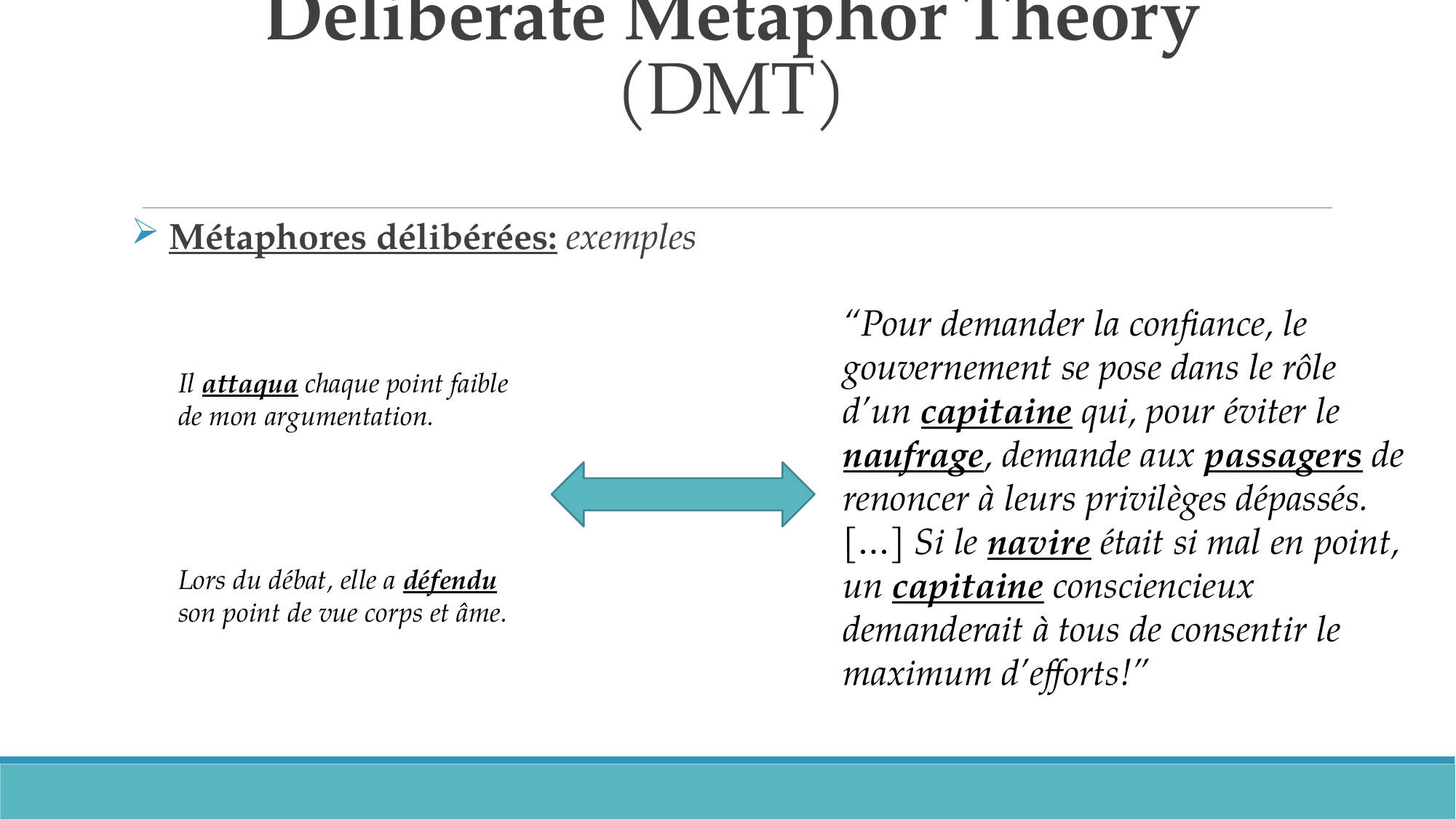

# Deliberate Metaphor Theory (DMT)
 Métaphores délibérées: exemples

Il attaqua chaque point faible de mon argumentation.

Lors du débat, elle a défendu son point de vue corps et âme.

“Pour demander la confiance, le gouvernement se pose dans le rôle d’un capitaine qui, pour éviter le naufrage, demande aux passagers de renoncer à leurs privilèges dépassés. […] Si le navire était si mal en point, un capitaine consciencieux demanderait à tous de consentir le maximum d’efforts!”